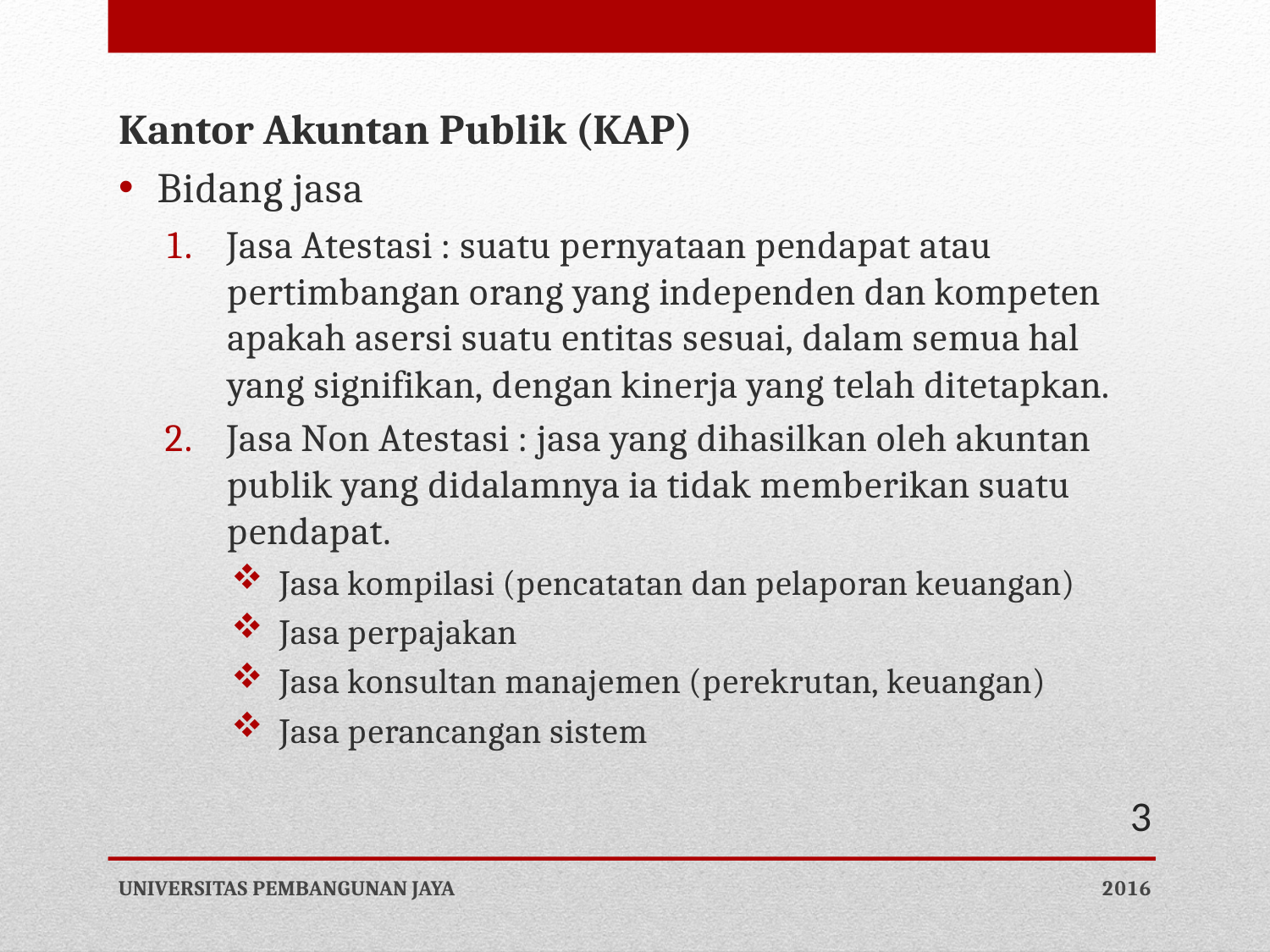

Kantor Akuntan Publik (KAP)
Bidang jasa
Jasa Atestasi : suatu pernyataan pendapat atau pertimbangan orang yang independen dan kompeten apakah asersi suatu entitas sesuai, dalam semua hal yang signifikan, dengan kinerja yang telah ditetapkan.
Jasa Non Atestasi : jasa yang dihasilkan oleh akuntan publik yang didalamnya ia tidak memberikan suatu pendapat.
Jasa kompilasi (pencatatan dan pelaporan keuangan)
Jasa perpajakan
Jasa konsultan manajemen (perekrutan, keuangan)
Jasa perancangan sistem
3
UNIVERSITAS PEMBANGUNAN JAYA
2016